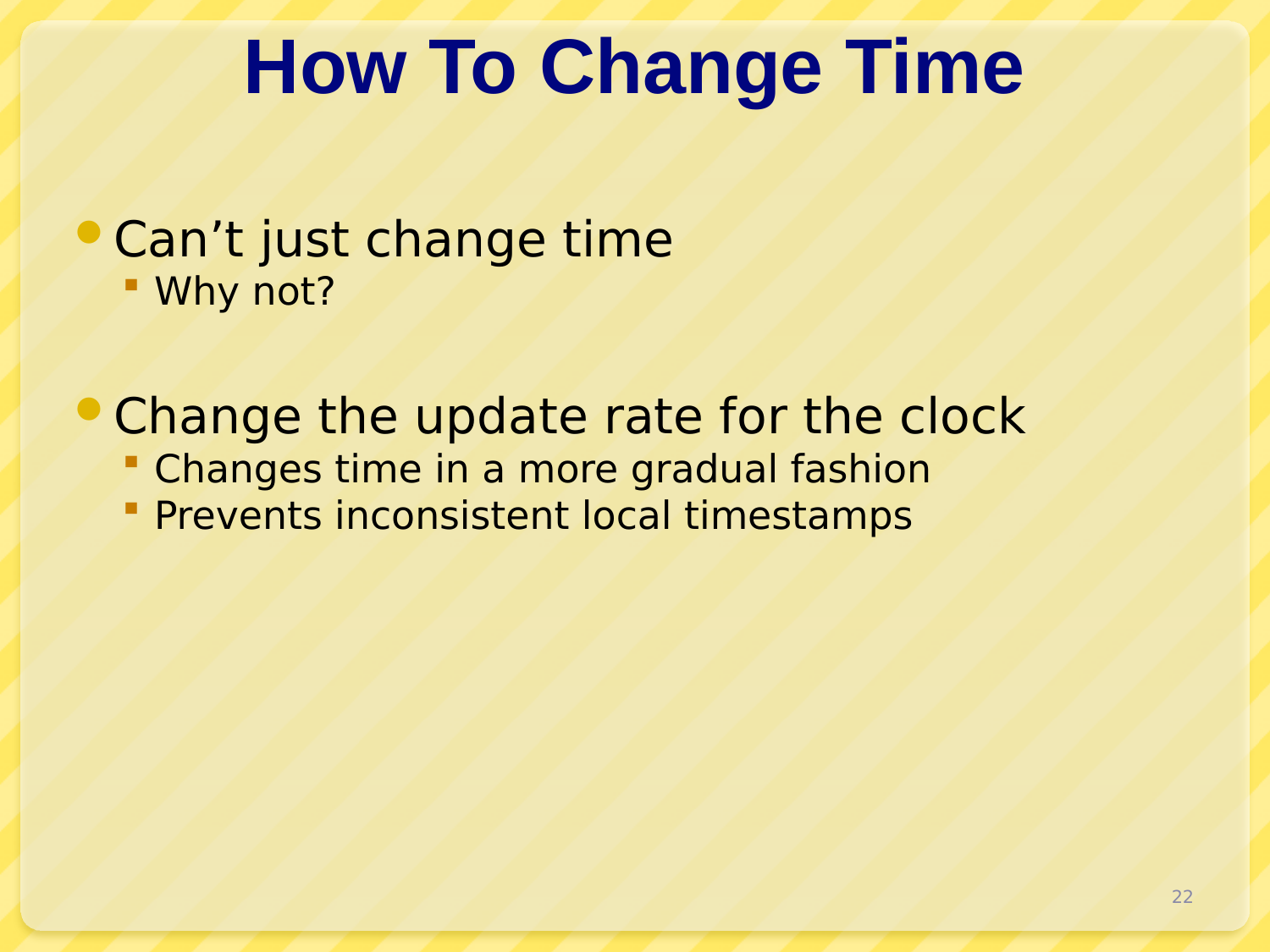

# How To Change Time
Can’t just change time
Why not?

Change the update rate for the clock
Changes time in a more gradual fashion
Prevents inconsistent local timestamps
22